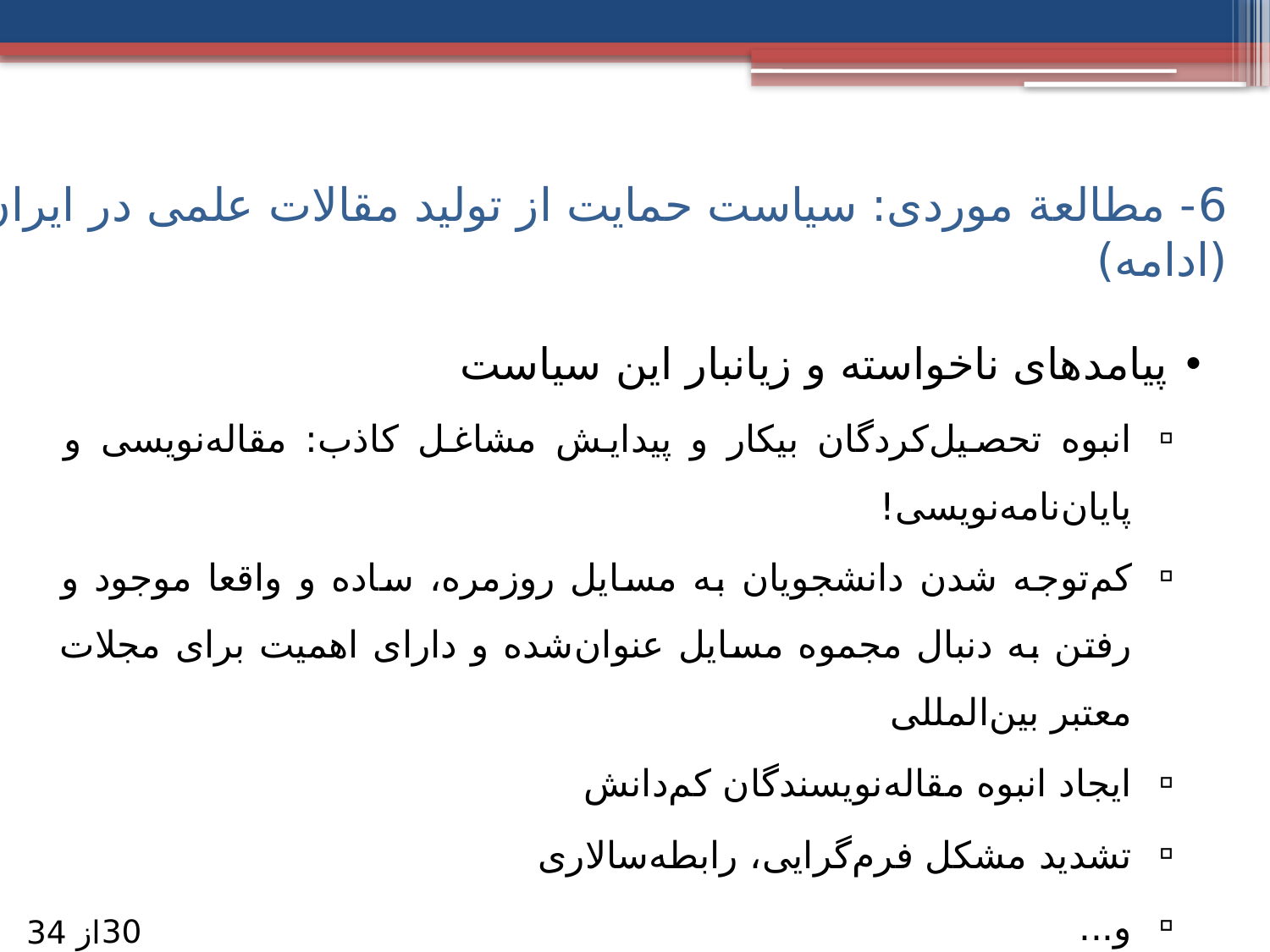

# 6- مطالعة موردی: سیاست حمایت از تولید مقالات علمی در ایران (ادامه)
پیامدهای ناخواسته و زیانبار این سیاست
انبوه تحصیل‌کردگان بیکار و پیدایش مشاغل کاذب: مقاله‌نویسی و پایان‌نامه‌نویسی!
کم‌توجه شدن دانشجویان به مسایل روزمره، ساده و واقعا موجود و رفتن به دنبال مجموه مسایل عنوان‌شده و دارای اهمیت برای مجلات معتبر بین‌المللی
ایجاد انبوه مقاله‌نویسندگان کم‌دانش
تشدید مشکل فرم‌گرایی، رابطه‌سالاری
و...
30
از 34